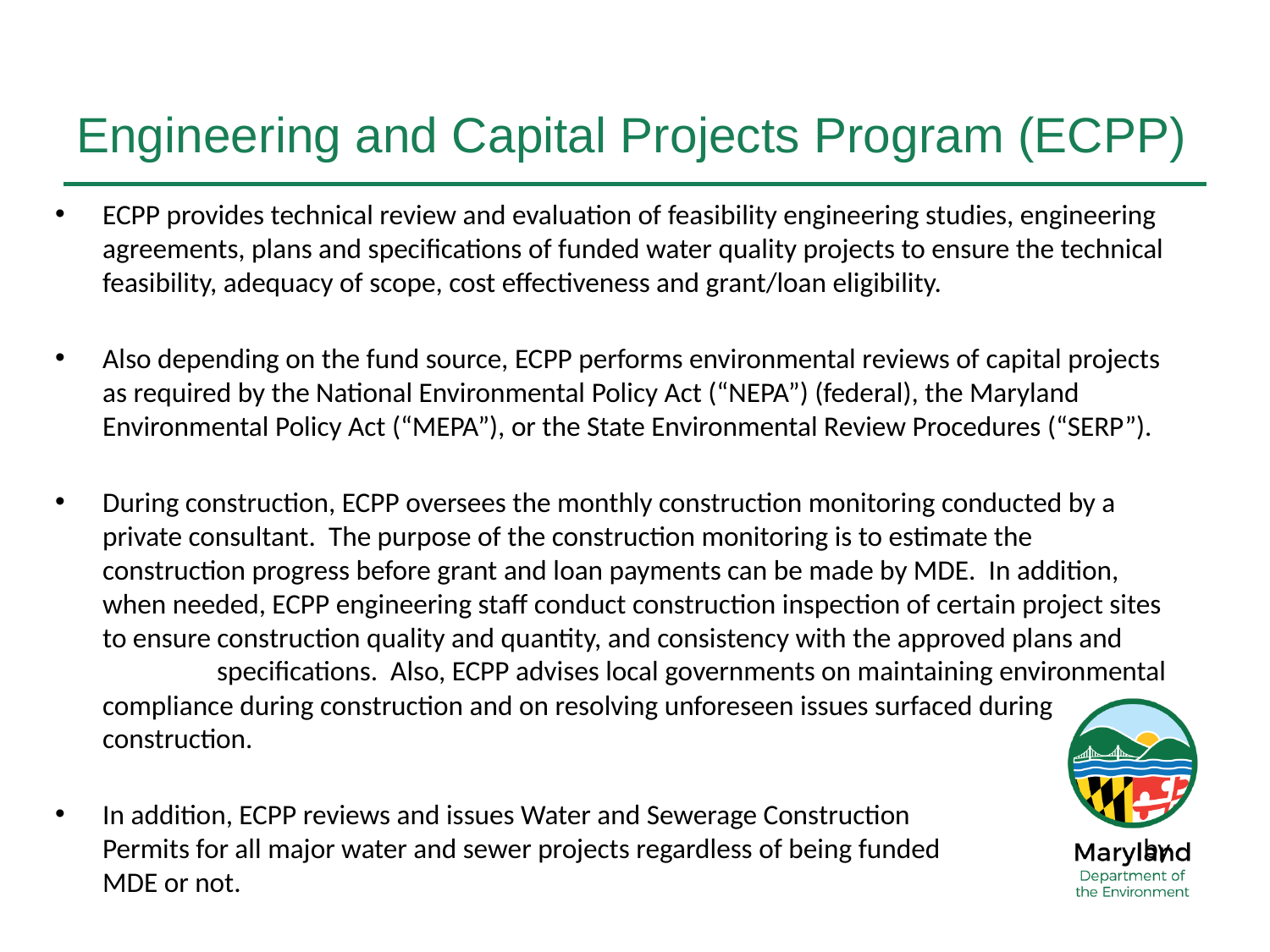

# Engineering and Capital Projects Program (ECPP)
ECPP provides technical review and evaluation of feasibility engineering studies, engineering agreements, plans and specifications of funded water quality projects to ensure the technical feasibility, adequacy of scope, cost effectiveness and grant/loan eligibility.
Also depending on the fund source, ECPP performs environmental reviews of capital projects as required by the National Environmental Policy Act (“NEPA”) (federal), the Maryland Environmental Policy Act (“MEPA”), or the State Environmental Review Procedures (“SERP”).
During construction, ECPP oversees the monthly construction monitoring conducted by a private consultant.  The purpose of the construction monitoring is to estimate the construction progress before grant and loan payments can be made by MDE.  In addition, when needed, ECPP engineering staff conduct construction inspection of certain project sites to ensure construction quality and quantity, and consistency with the approved plans and                          specifications.  Also, ECPP advises local governments on maintaining environmental compliance during construction and on resolving unforeseen issues surfaced during construction.
In addition, ECPP reviews and issues Water and Sewerage Construction                              Permits for all major water and sewer projects regardless of being funded                                by MDE or not.